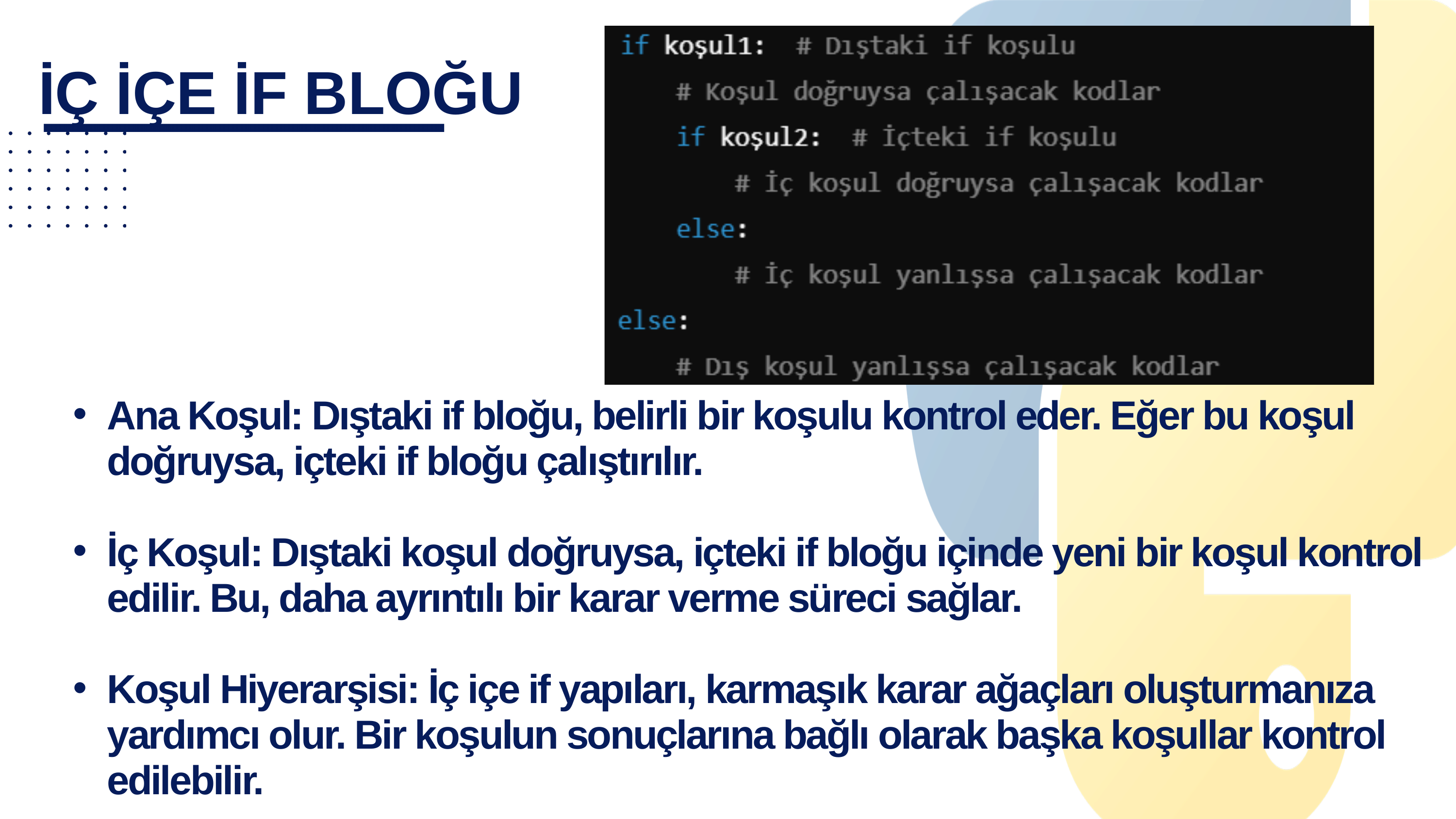

İÇ İÇE İF BLOĞU

Ana Koşul: Dıştaki if bloğu, belirli bir koşulu kontrol eder. Eğer bu koşul doğruysa, içteki if bloğu çalıştırılır.

İç Koşul: Dıştaki koşul doğruysa, içteki if bloğu içinde yeni bir koşul kontrol edilir. Bu, daha ayrıntılı bir karar verme süreci sağlar.

Koşul Hiyerarşisi: İç içe if yapıları, karmaşık karar ağaçları oluşturmanıza yardımcı olur. Bir koşulun sonuçlarına bağlı olarak başka koşullar kontrol edilebilir.